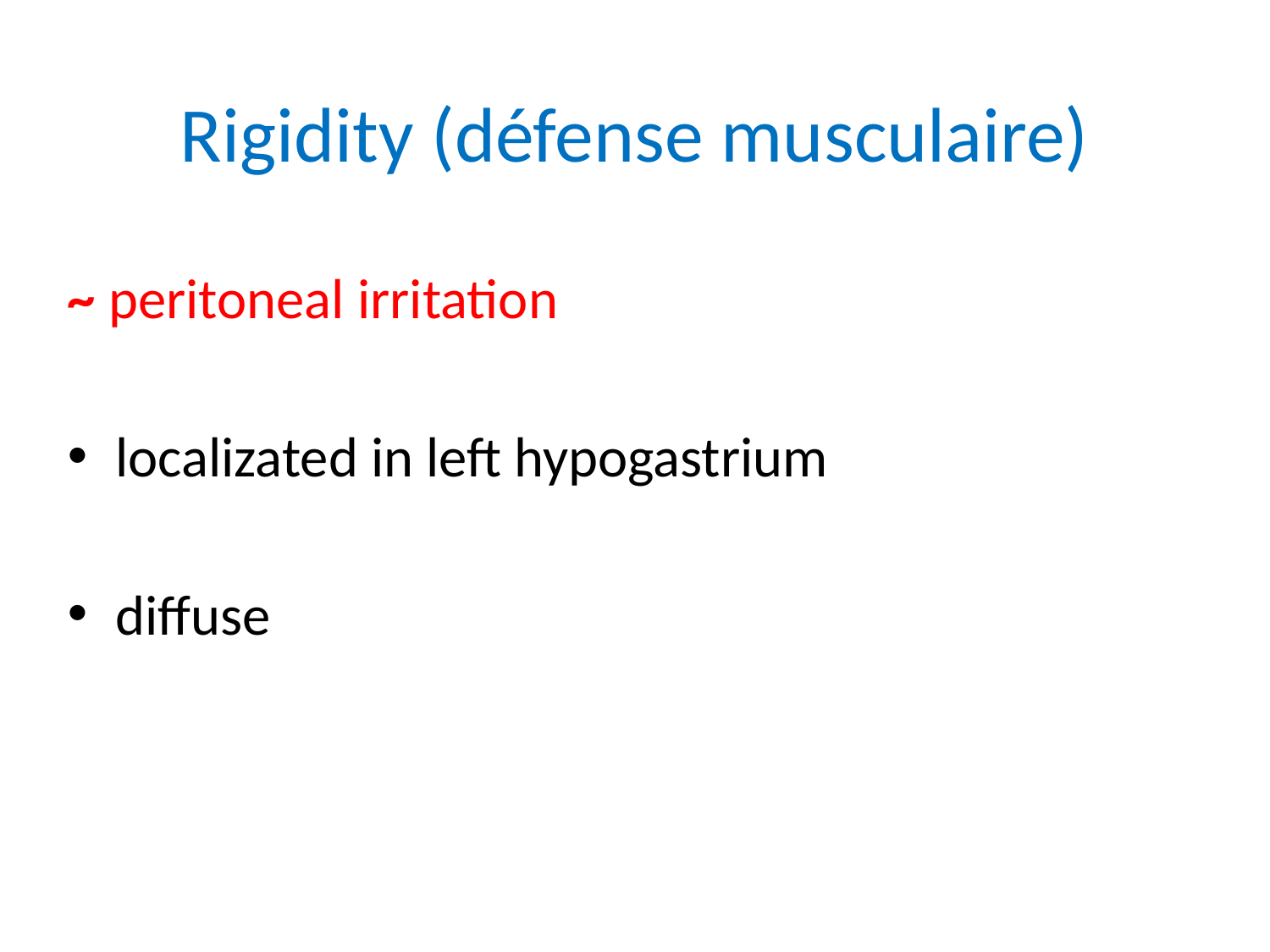

# Rigidity (défense musculaire)
~ peritoneal irritation

localizated in left hypogastrium

diffuse